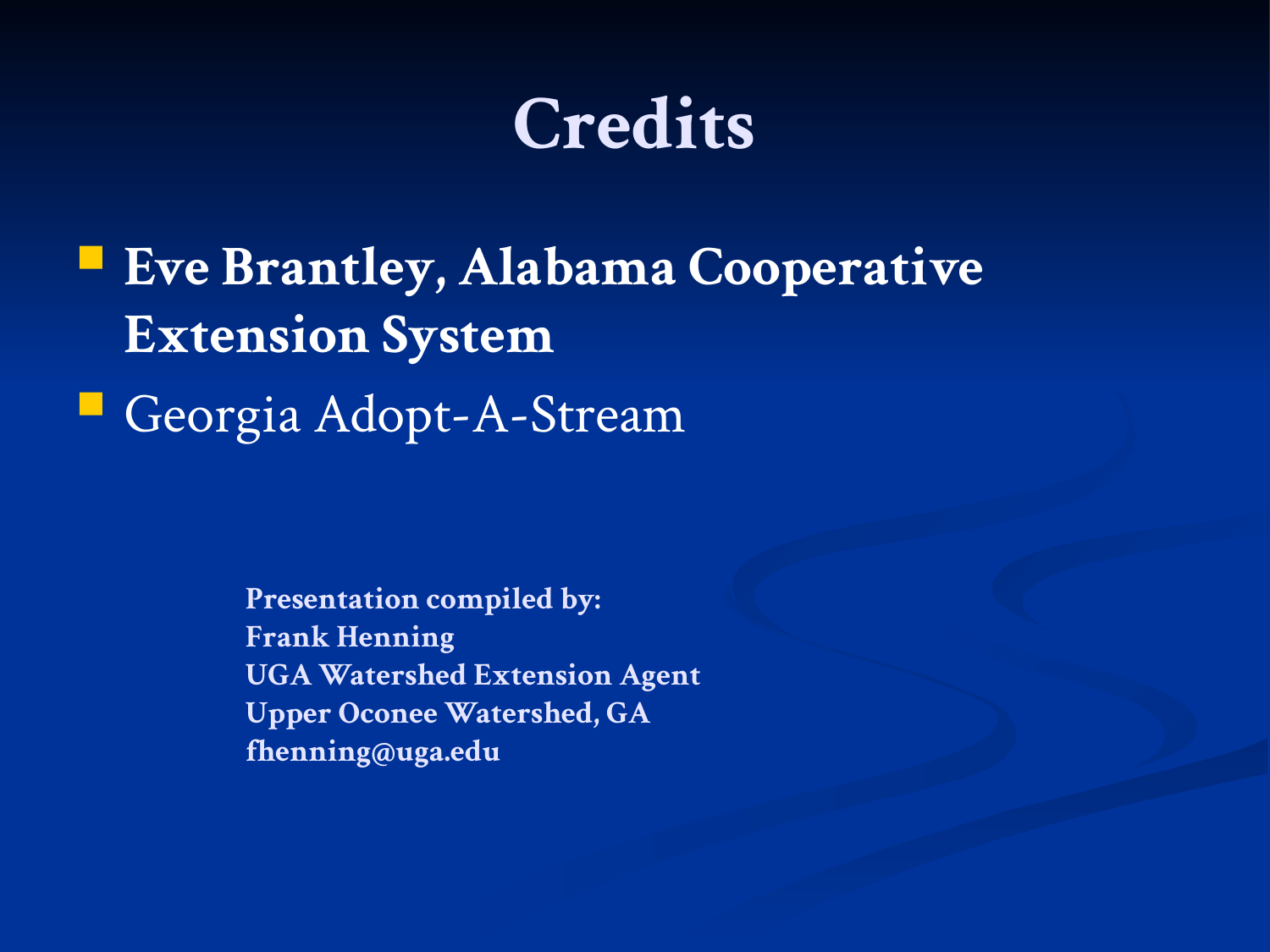

# Credits
Eve Brantley, Alabama Cooperative Extension System
Georgia Adopt-A-Stream
Presentation compiled by:
Frank Henning
UGA Watershed Extension Agent
Upper Oconee Watershed, GA
fhenning@uga.edu